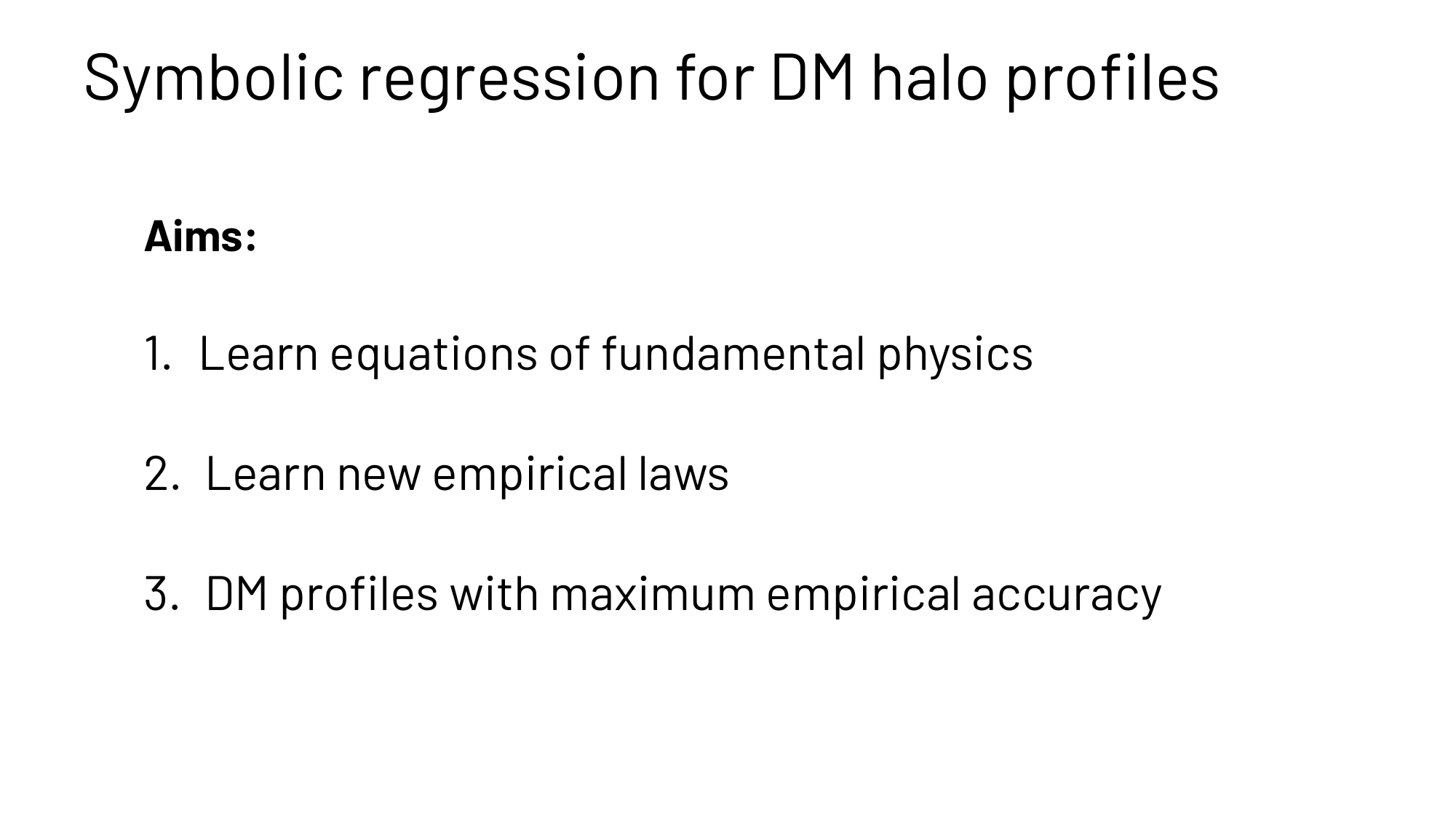

Symbolic regression for DM halo profiles

Aims:
Learn equations of fundamental physics
Learn new empirical laws
DM profiles with maximum empirical accuracy